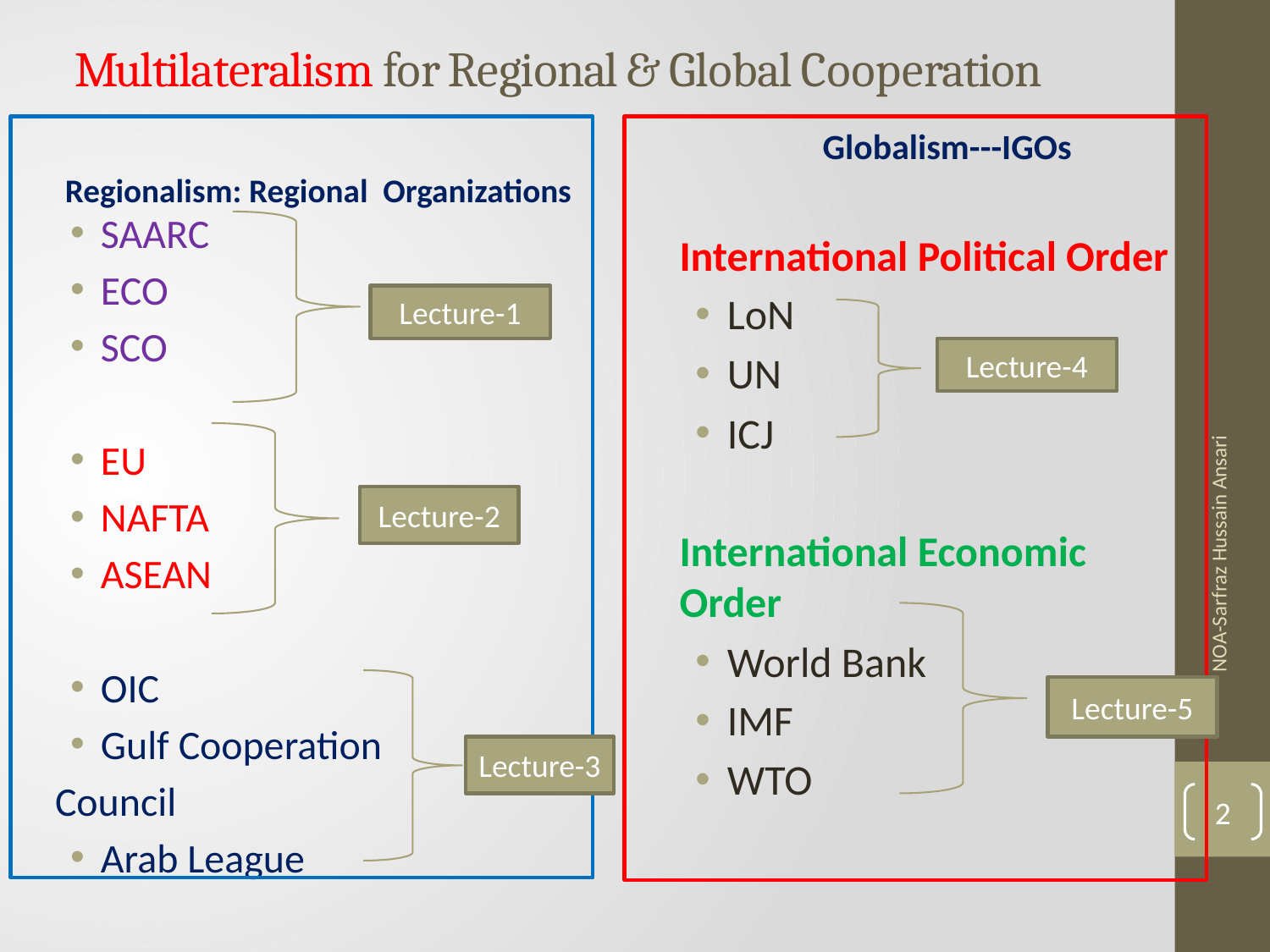

# Multilateralism for Regional & Global Cooperation
Globalism---IGOs

Regionalism: Regional  Organizations
SAARC
ECO
SCO

EU
NAFTA
ASEAN

OIC
Gulf Cooperation
Council
Arab League

International Political Order
LoN
UN
ICJ

International Economic Order
World Bank
IMF
WTO
Lecture-1

Lecture-4

Lecture-2
NOA-Sarfraz Hussain Ansari

Lecture-5
Lecture-3
2